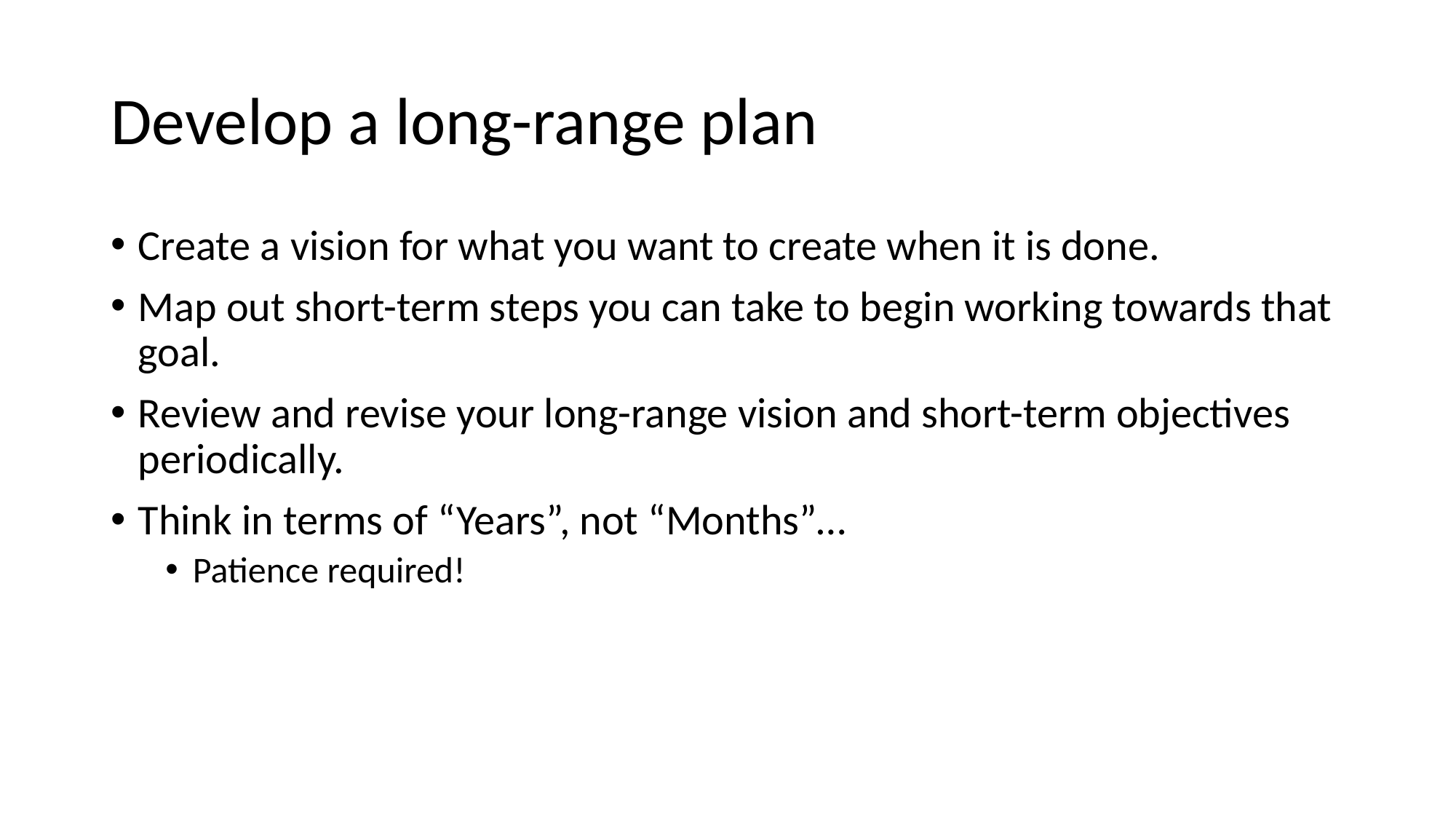

# Develop a long-range plan
Create a vision for what you want to create when it is done.
Map out short-term steps you can take to begin working towards that goal.
Review and revise your long-range vision and short-term objectives periodically.
Think in terms of “Years”, not “Months”…
Patience required!